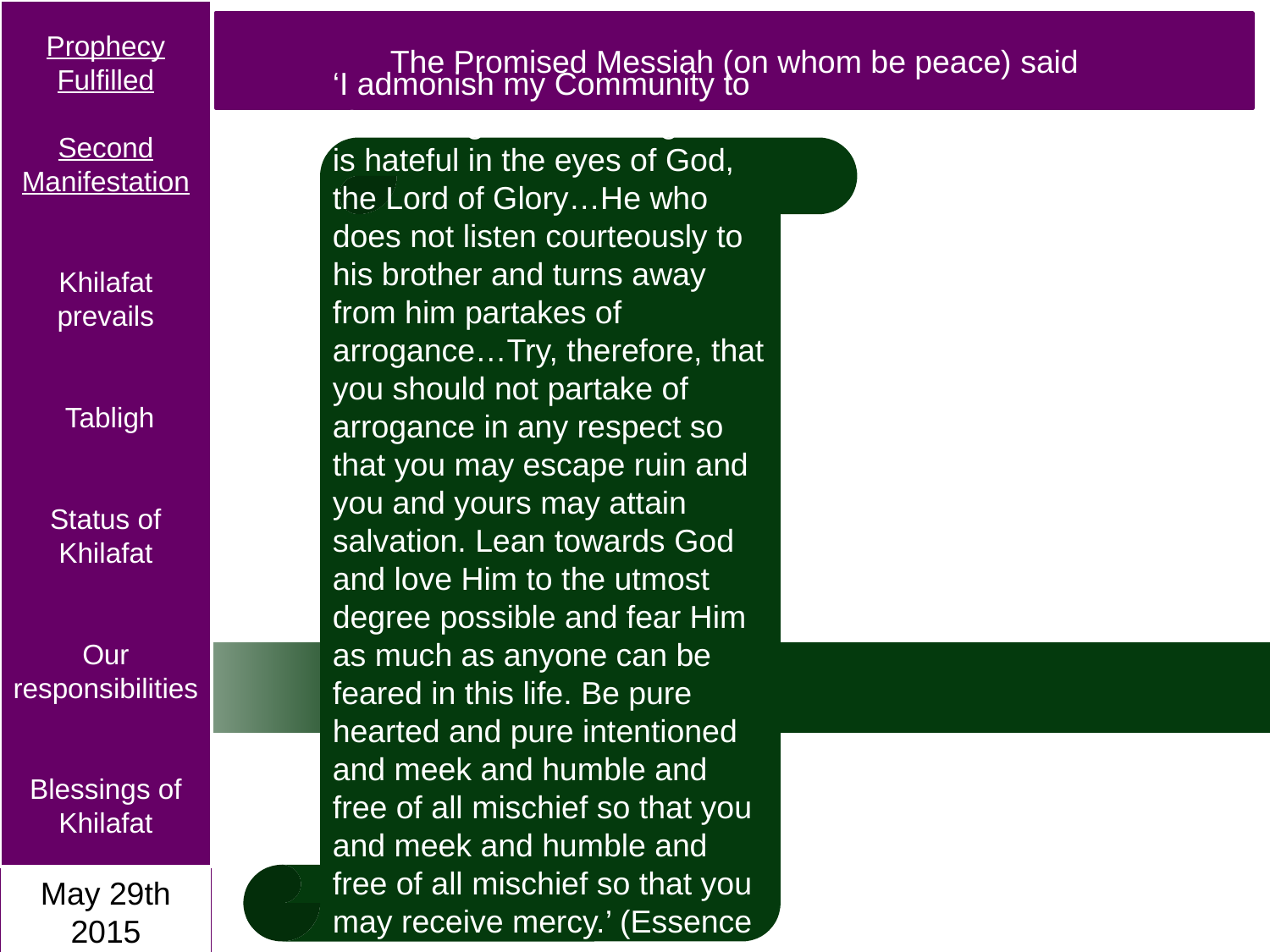

Prophecy Fulfilled

Second Manifestation

Khilafat prevails

 Tabligh

Status of Khilafat

Our responsibilities

Blessings of Khilafat
May 29th 2015
The Promised Messiah (on whom be peace) said
‘I admonish my Community to shun arrogance as arrogance is hateful in the eyes of God, the Lord of Glory…He who does not listen courteously to his brother and turns away from him partakes of arrogance…Try, therefore, that you should not partake of arrogance in any respect so that you may escape ruin and you and yours may attain salvation. Lean towards God and love Him to the utmost degree possible and fear Him as much as anyone can be feared in this life. Be pure hearted and pure intentioned and meek and humble and free of all mischief so that you and meek and humble and free of all mischief so that you may receive mercy.’ (Essence of Islam, Vol. I, pp 355-357 - Nuzul-ul-Masih, Ruhani Khaza’in, vol. 18, pp. 402-403)